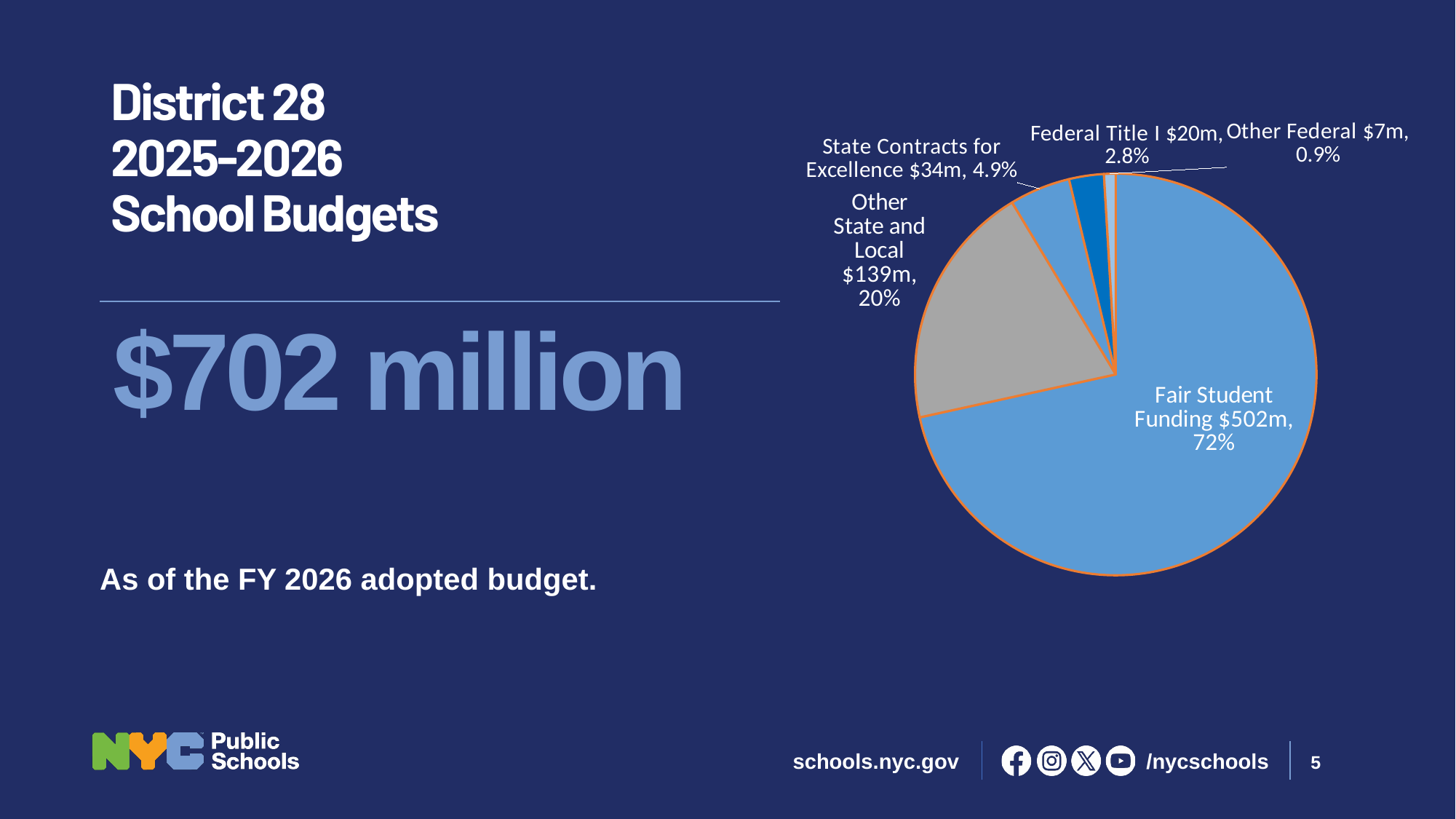

# District 28 2025-2026 School Budgets

### Chart

| Category | Fair Student Funding |
|---|---|
| Fair Student Funding | 502068405.665945 |
| Other State and Local | 138872559.46240097 |
| State Contracts for Excellence | 34335682.955 |
| Federal Title I | 19660475.989400003 |
| Other Federal | 6603624.990999999 |
$702 million
As of the FY 2026 adopted budget.
/nycschools
5